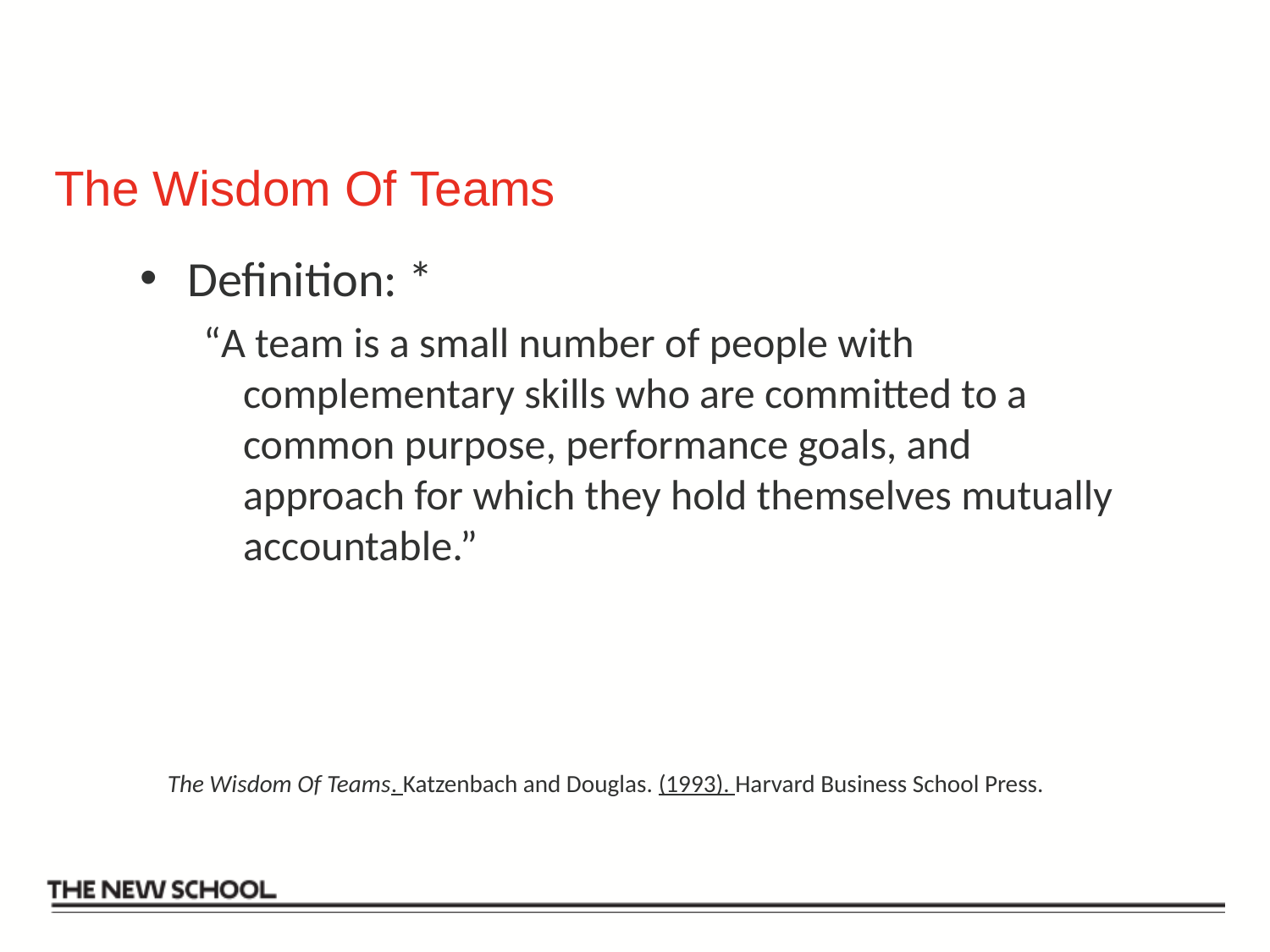

# The Wisdom Of Teams
Definition: *
“A team is a small number of people with complementary skills who are committed to a common purpose, performance goals, and approach for which they hold themselves mutually accountable.”

The Wisdom Of Teams. Katzenbach and Douglas. (1993). Harvard Business School Press.